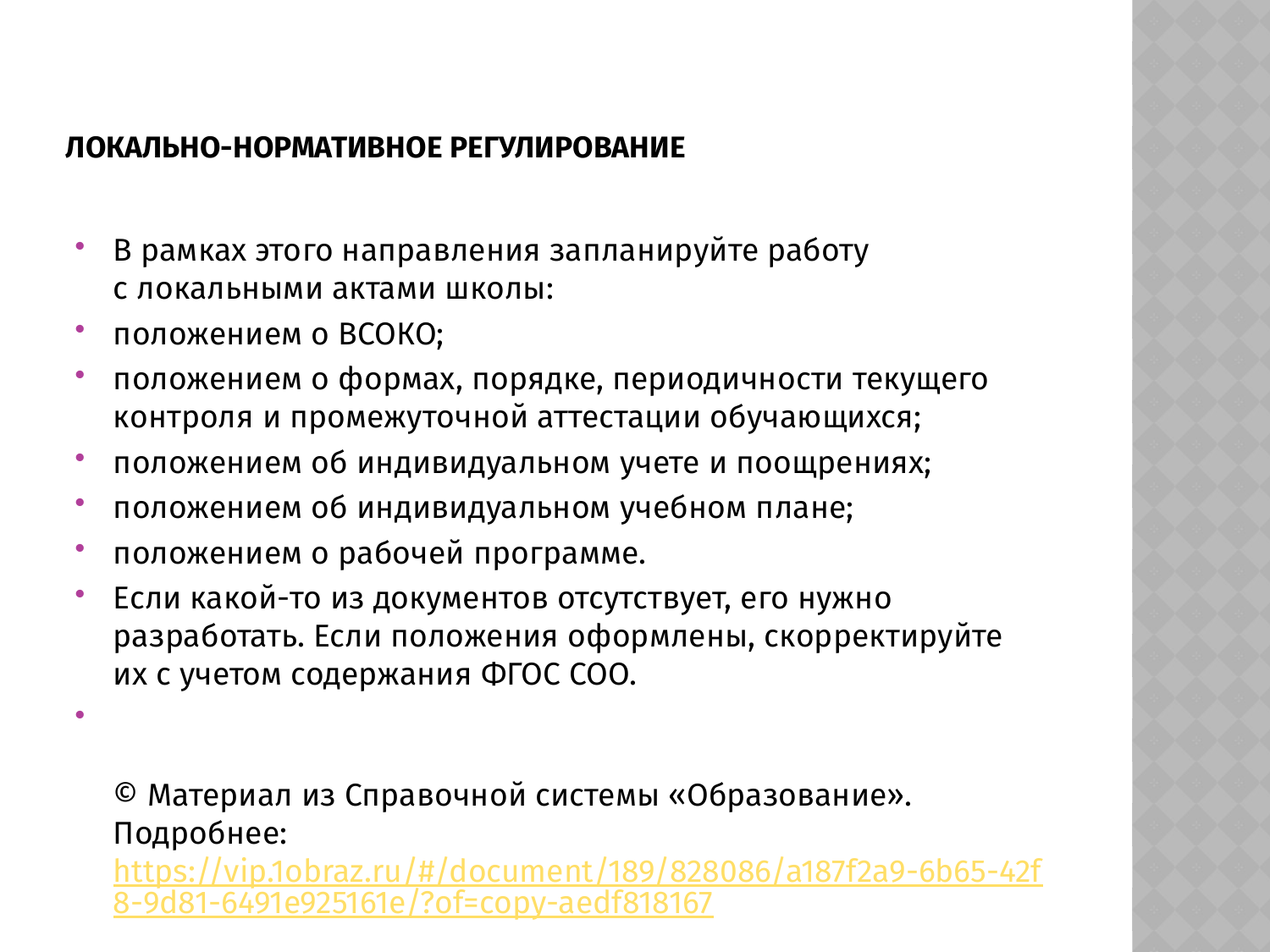

# Локально-нормативное регулирование
В рамках этого направления запланируйте работу с локальными актами школы:
положением о ВСОКО;
положением о формах, порядке, периодичности текущего контроля и промежуточной аттестации обучающихся;
положением об индивидуальном учете и поощрениях;
положением об индивидуальном учебном плане;
положением о рабочей программе.
Если какой-то из документов отсутствует, его нужно разработать. Если положения оформлены, скорректируйте их с учетом содержания ФГОС СОО.
© Материал из Справочной системы «Образование».
Подробнее: https://vip.1obraz.ru/#/document/189/828086/a187f2a9-6b65-42f8-9d81-6491e925161e/?of=copy-aedf818167